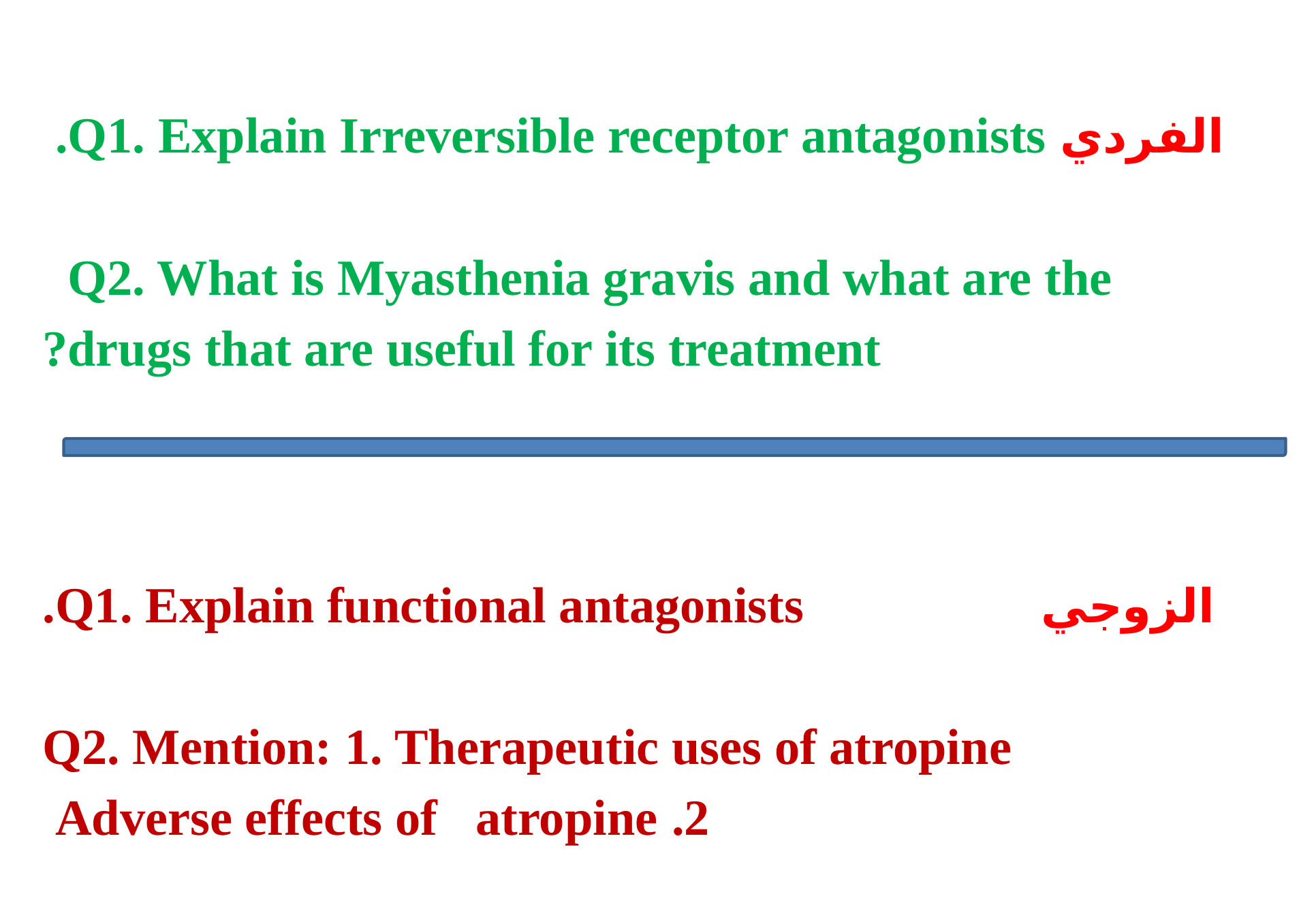

الفردي Q1. Explain Irreversible receptor antagonists.

Q2. What is Myasthenia gravis and what are the
       drugs that are useful for its treatment?

الزوجي                    Q1. Explain functional antagonists.

Q2. Mention: 1. Therapeutic uses of atropine
                        2. Adverse effects of   atropine